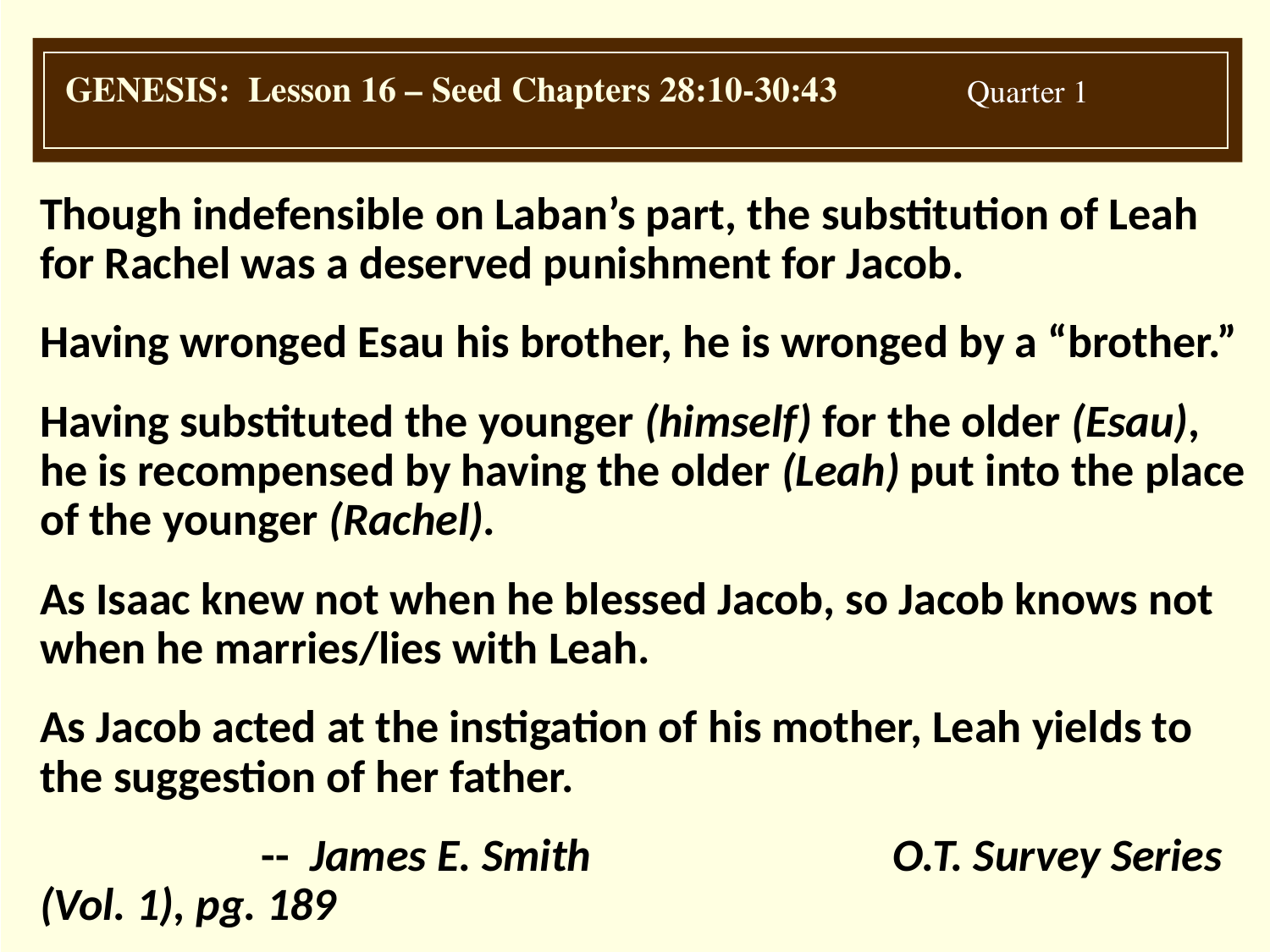

Though indefensible on Laban’s part, the substitution of Leah for Rachel was a deserved punishment for Jacob.
Having wronged Esau his brother, he is wronged by a “brother.”
Having substituted the younger (himself) for the older (Esau), he is recompensed by having the older (Leah) put into the place of the younger (Rachel).
As Isaac knew not when he blessed Jacob, so Jacob knows not when he marries/lies with Leah.
As Jacob acted at the instigation of his mother, Leah yields to the suggestion of her father.
	          --  James E. Smith				              O.T. Survey Series (Vol. 1), pg. 189